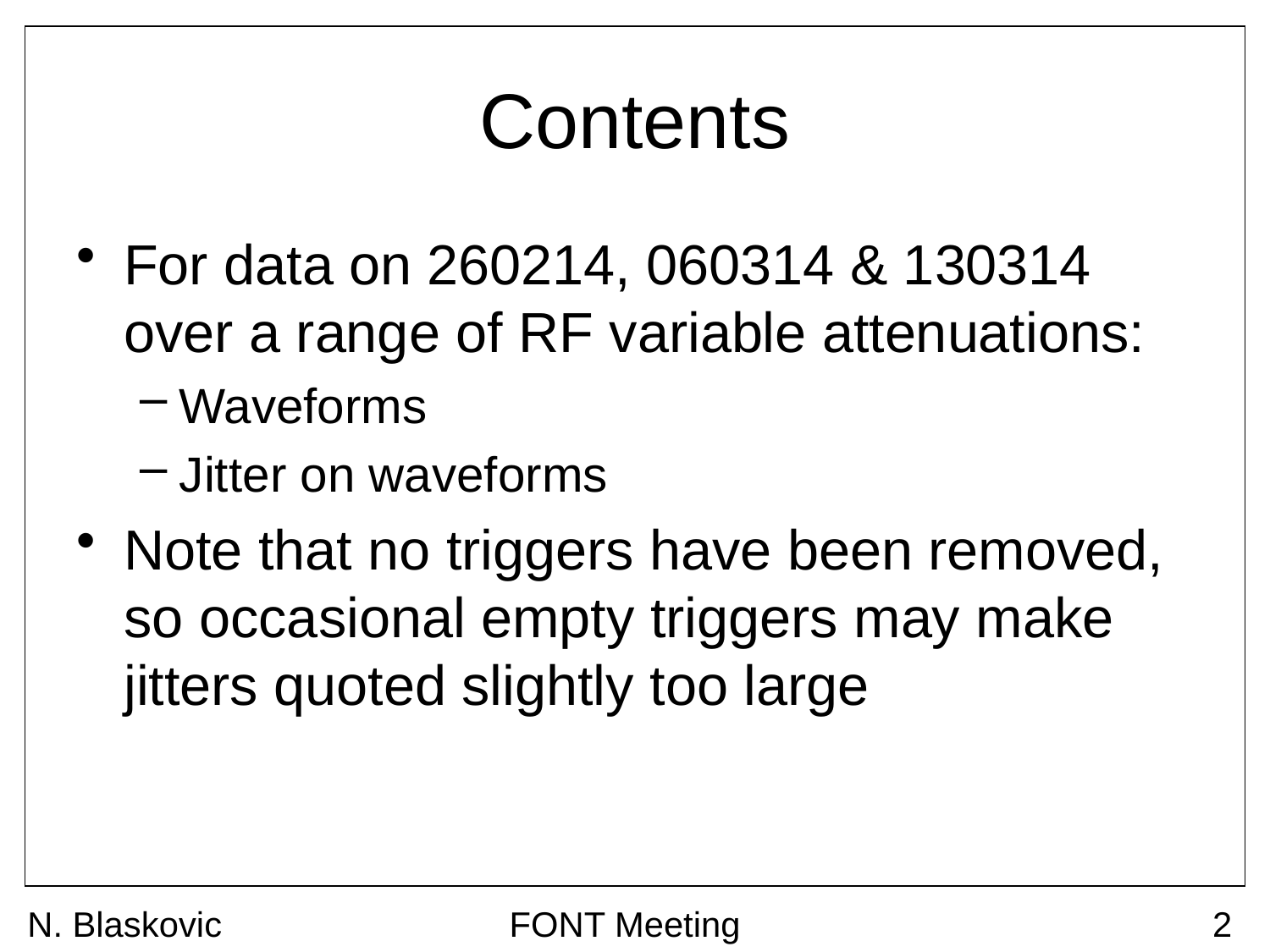

# Contents
For data on 260214, 060314 & 130314 over a range of RF variable attenuations:
Waveforms
Jitter on waveforms
Note that no triggers have been removed, so occasional empty triggers may make jitters quoted slightly too large
N. Blaskovic
FONT Meeting
2